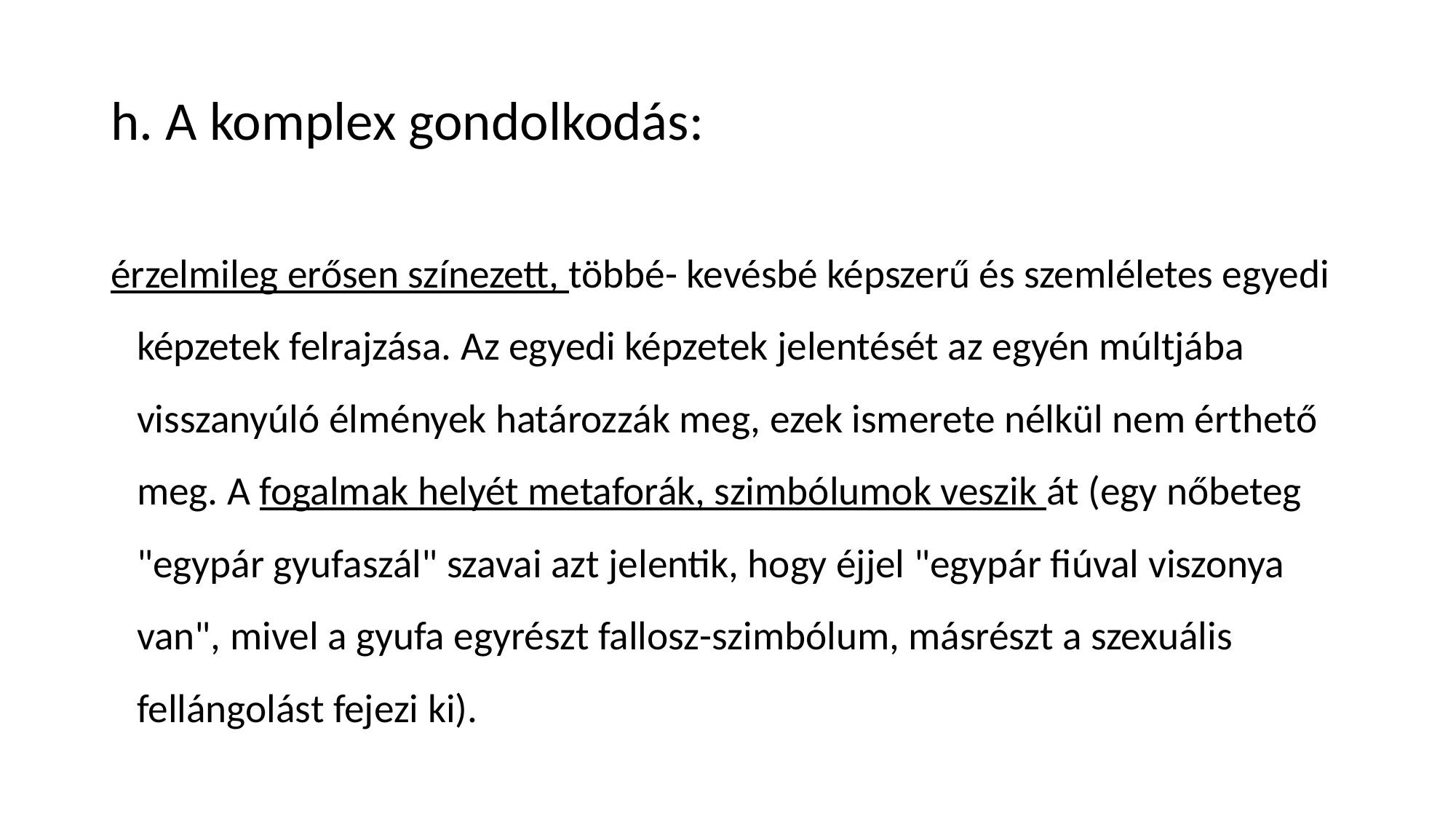

# h. A komplex gondolkodás:
érzelmileg erősen színezett, többé- kevésbé képszerű és szemléletes egyedi képzetek felrajzása. Az egyedi képzetek jelentését az egyén múltjába visszanyúló élmények határozzák meg, ezek ismerete nélkül nem érthető meg. A fogalmak helyét metaforák, szimbólumok veszik át (egy nőbeteg "egypár gyufaszál" szavai azt jelentik, hogy éjjel "egypár fiúval viszonya van", mivel a gyufa egyrészt fallosz-szimbólum, másrészt a szexuális fellángolást fejezi ki).